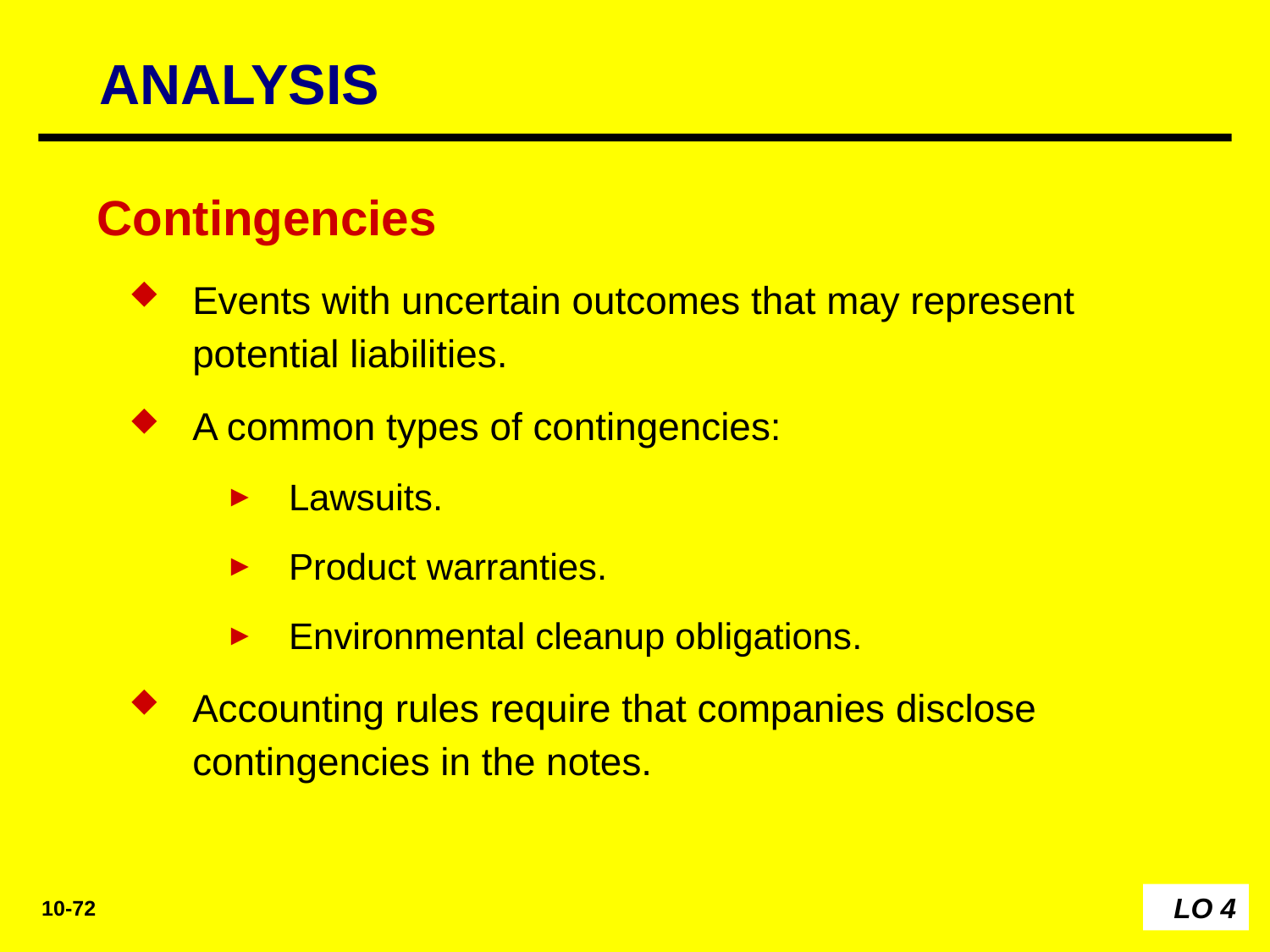

ANALYSIS

Contingencies
Events with uncertain outcomes that may represent potential liabilities.
A common types of contingencies:
Lawsuits.
Product warranties.
Environmental cleanup obligations.
Accounting rules require that companies disclose contingencies in the notes.

LO 4